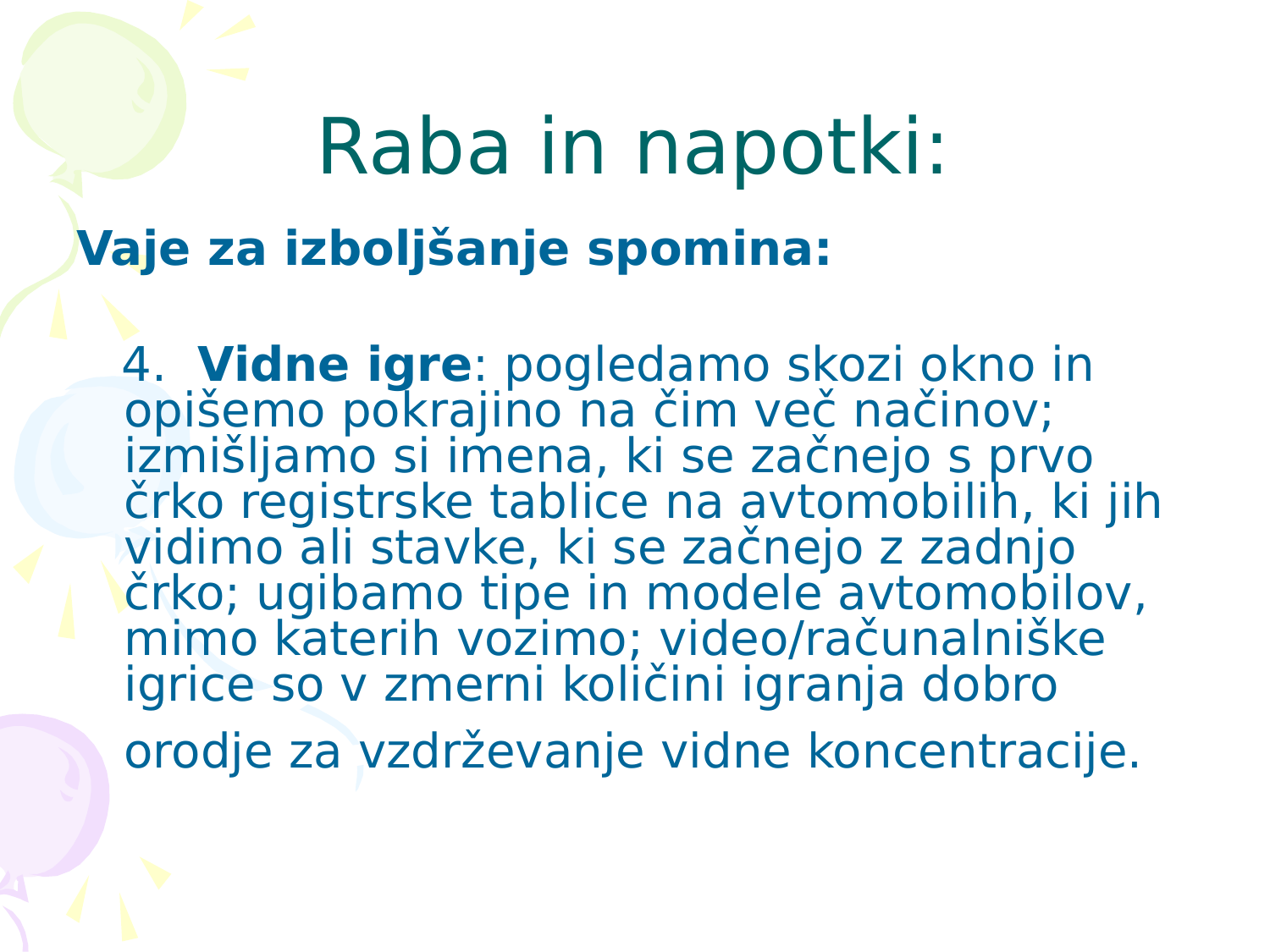

# Raba in napotki:
Vaje za izboljšanje spomina:

   4.  Vidne igre: pogledamo skozi okno in opišemo pokrajino na čim več načinov; izmišljamo si imena, ki se začnejo s prvo črko registrske tablice na avtomobilih, ki jih vidimo ali stavke, ki se začnejo z zadnjo črko; ugibamo tipe in modele avtomobilov, mimo katerih vozimo; video/računalniške igrice so v zmerni količini igranja dobro orodje za vzdrževanje vidne koncentracije.